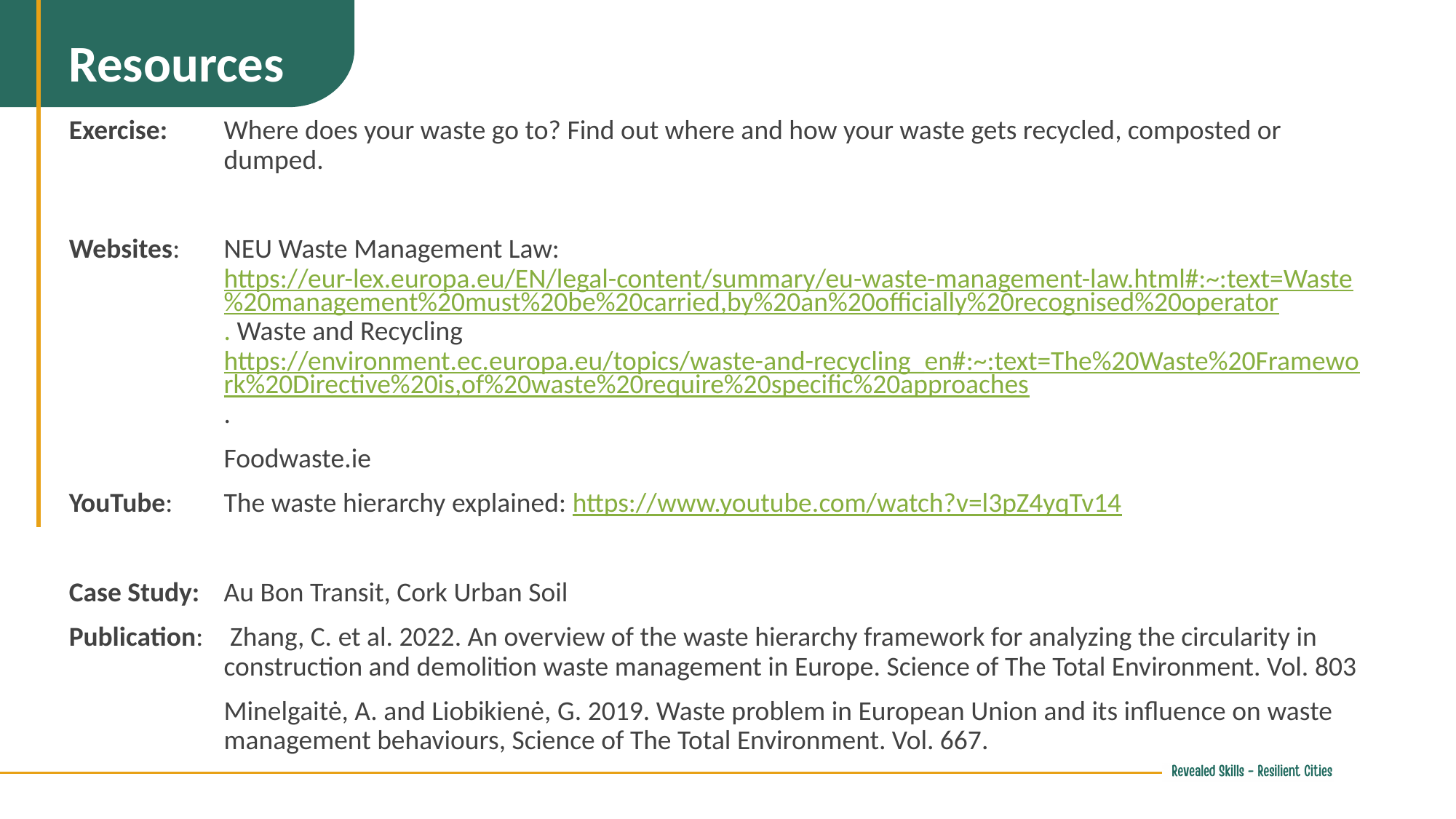

Resources
Exercise:	Where does your waste go to? Find out where and how your waste gets recycled, composted or dumped.

Websites: 	NEU Waste Management Law: https://eur-lex.europa.eu/EN/legal-content/summary/eu-waste-management-law.html#:~:text=Waste%20management%20must%20be%20carried,by%20an%20officially%20recognised%20operator. Waste and Recycling https://environment.ec.europa.eu/topics/waste-and-recycling_en#:~:text=The%20Waste%20Framework%20Directive%20is,of%20waste%20require%20specific%20approaches.
	Foodwaste.ie
YouTube: 	The waste hierarchy explained: https://www.youtube.com/watch?v=l3pZ4yqTv14

Case Study: 	Au Bon Transit, Cork Urban Soil
Publication:	 Zhang, C. et al. 2022. An overview of the waste hierarchy framework for analyzing the circularity in construction and demolition waste management in Europe. Science of The Total Environment. Vol. 803
	Minelgaitė, A. and Liobikienė, G. 2019. Waste problem in European Union and its influence on waste management behaviours, Science of The Total Environment. Vol. 667.